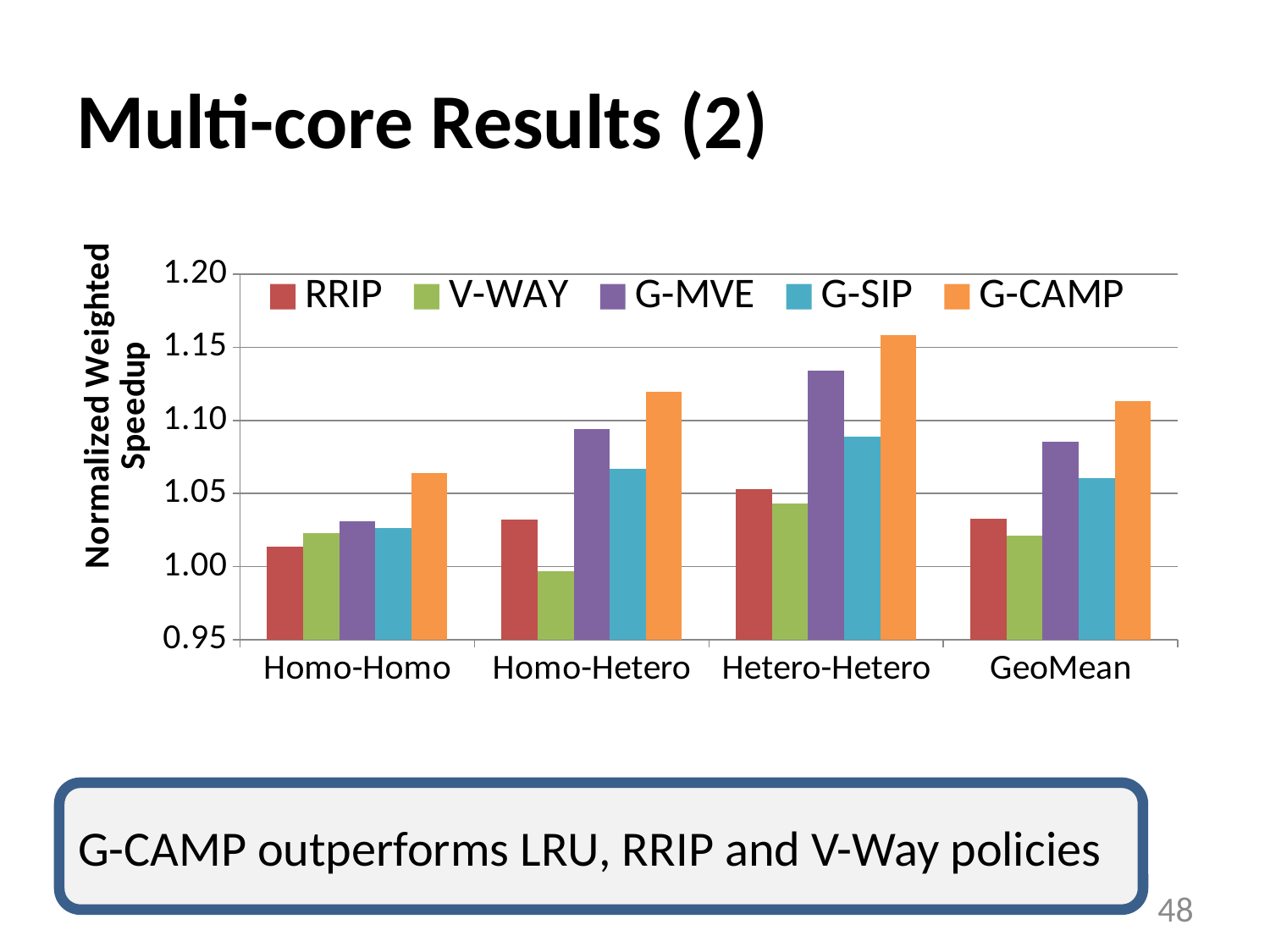

# Multi-core Results (2)

### Chart

| Category | RRIP | V-WAY | G-MVE | G-SIP | G-CAMP |
|---|---|---|---|---|---|
| Homo-Homo | 1.013603897804865 | 1.022763389972583 | 1.031215619160714 | 1.026369558004296 | 1.063828300997153 |
| Homo-Hetero | 1.032384006377158 | 0.997200934833415 | 1.094371070891534 | 1.066851459318441 | 1.119490189684222 |
| Hetero-Hetero | 1.05285429084987 | 1.04341024999519 | 1.133955005948834 | 1.088907360094102 | 1.1585106040016 |
| GeoMean | 1.032823086518574 | 1.020949631110245 | 1.085683663721054 | 1.060391449454894 | 1.11326173481385 |
G-CAMP outperforms LRU, RRIP and V-Way policies
48